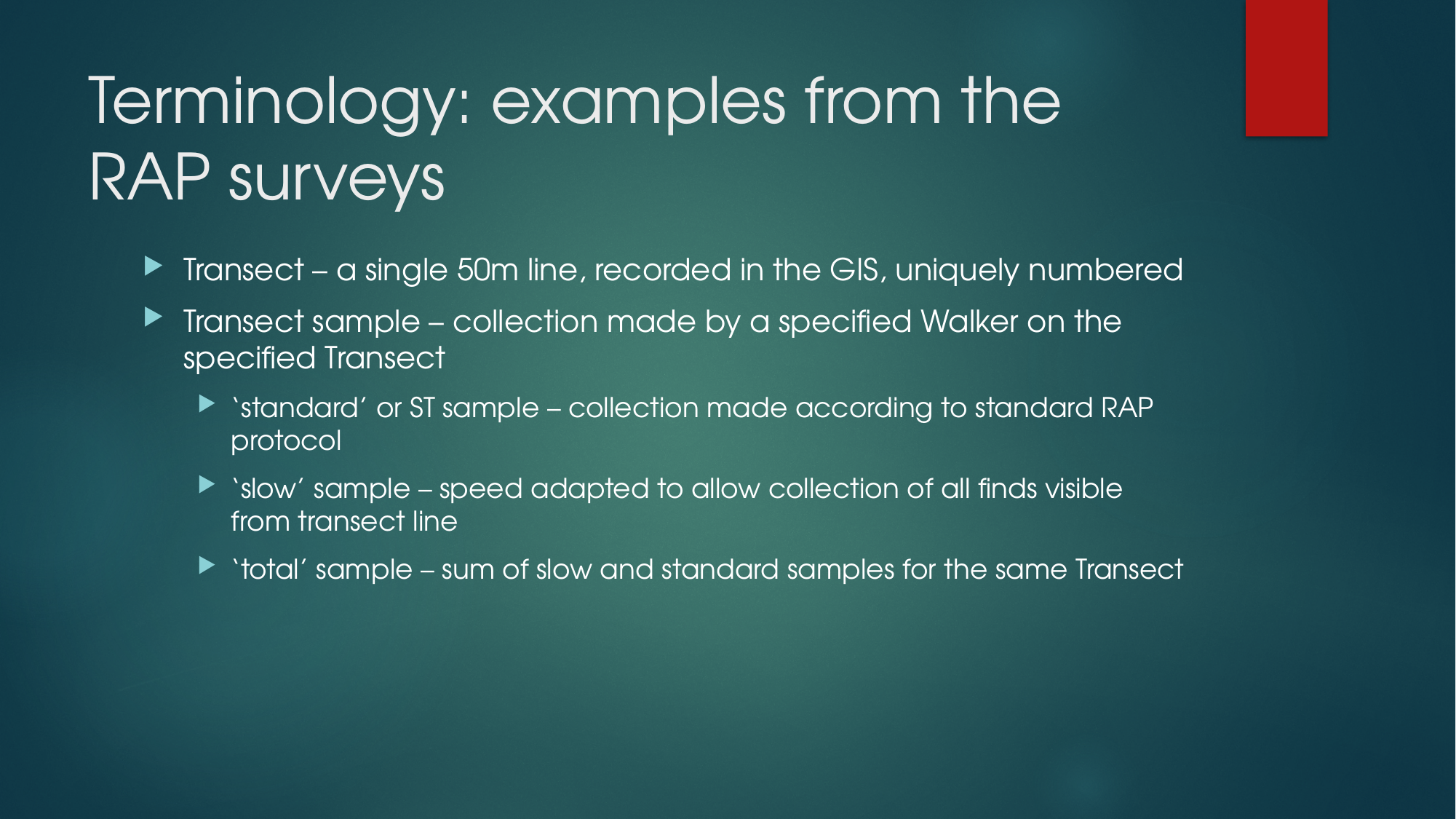

# Terminology: examples from the RAP surveys
Transect – a single 50m line, recorded in the GIS, uniquely numbered
Transect sample – collection made by a specified Walker on the specified Transect
‘standard’ or ST sample – collection made according to standard RAP protocol
‘slow’ sample – speed adapted to allow collection of all finds visible from transect line
‘total’ sample – sum of slow and standard samples for the same Transect